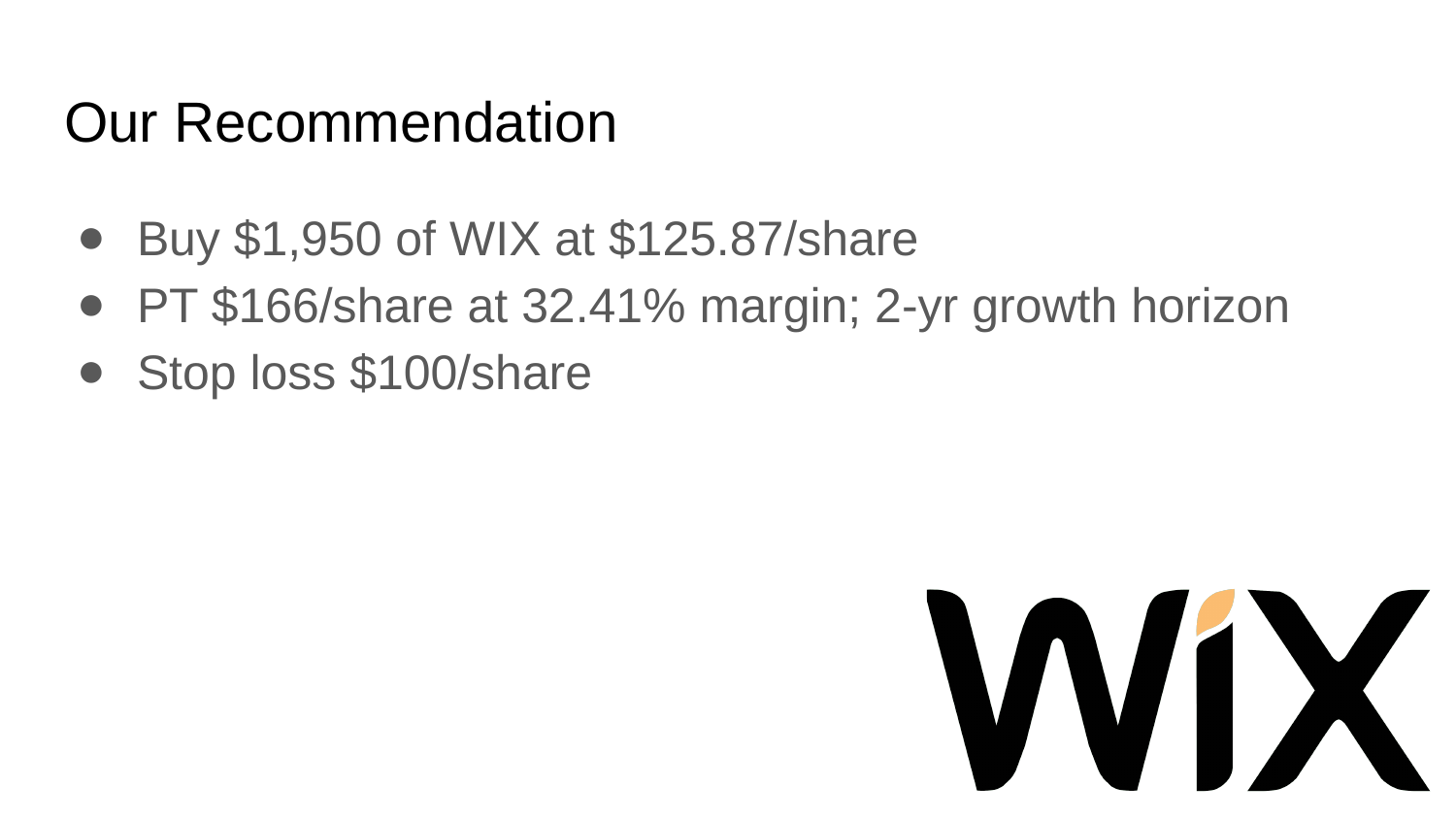

# Our Recommendation
Buy $1,950 of WIX at $125.87/share
PT $166/share at 32.41% margin; 2-yr growth horizon
Stop loss $100/share